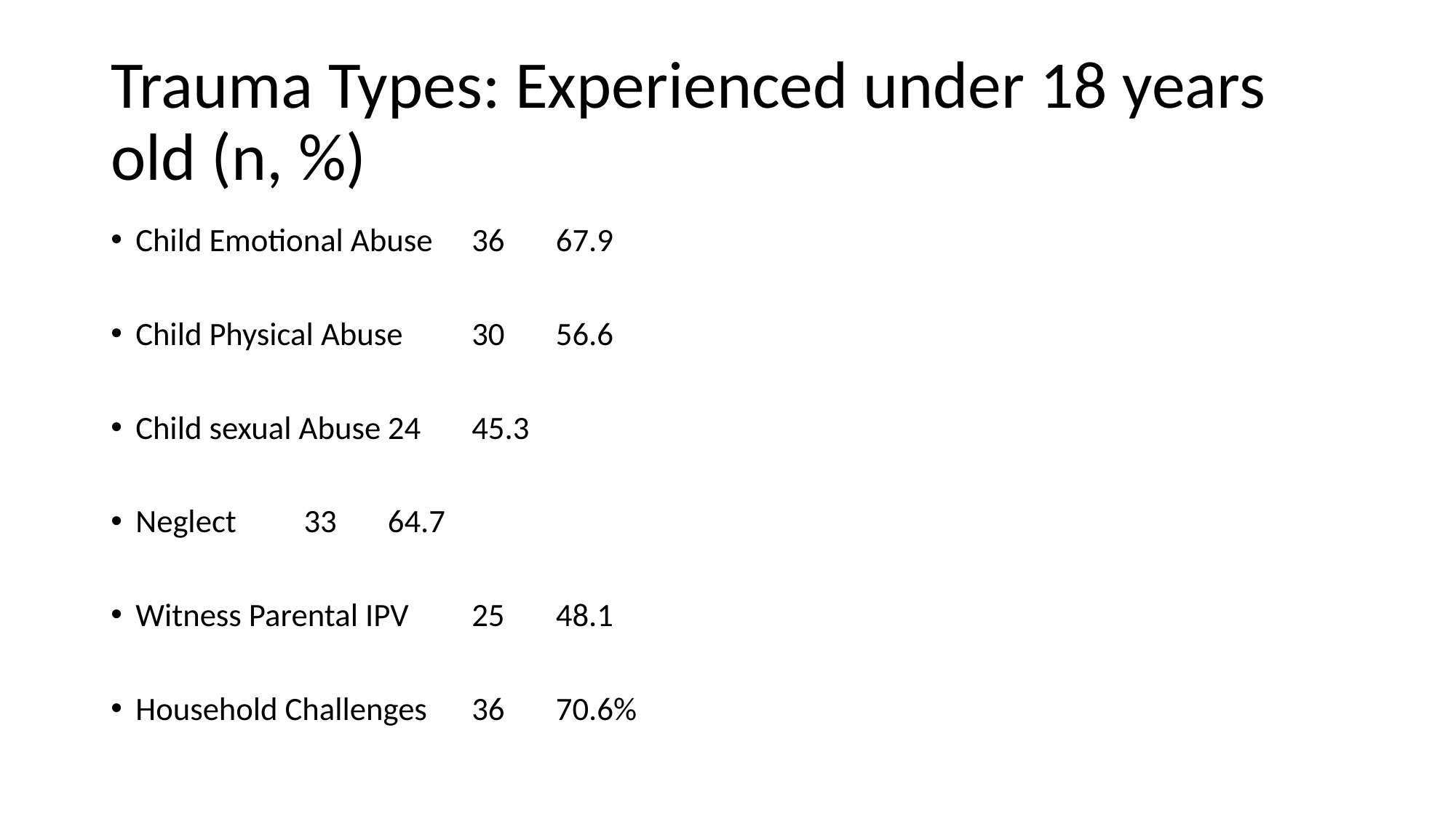

# Trauma Types: Experienced under 18 years old (n, %)
Child Emotional Abuse		36	67.9

Child Physical Abuse			30	56.6

Child sexual Abuse			24	45.3

Neglect				33	64.7

Witness Parental IPV		25	48.1

Household Challenges		36	70.6%